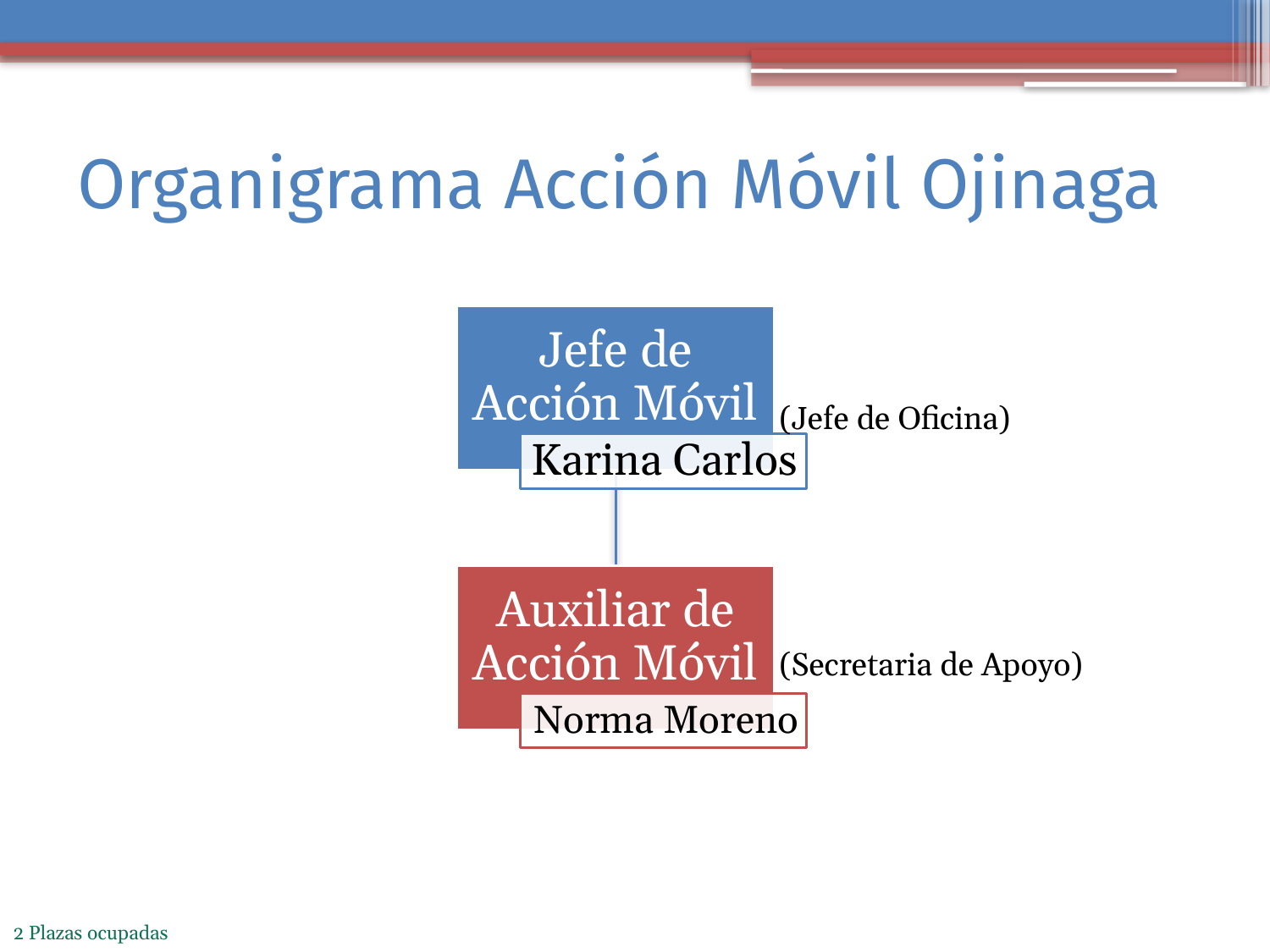

# Organigrama Acción Móvil Ojinaga
Jefe de Acción Móvil
Karina Carlos
Auxiliar de Acción Móvil
Norma Moreno
(Jefe de Oficina)
(Secretaria de Apoyo)
2 Plazas ocupadas